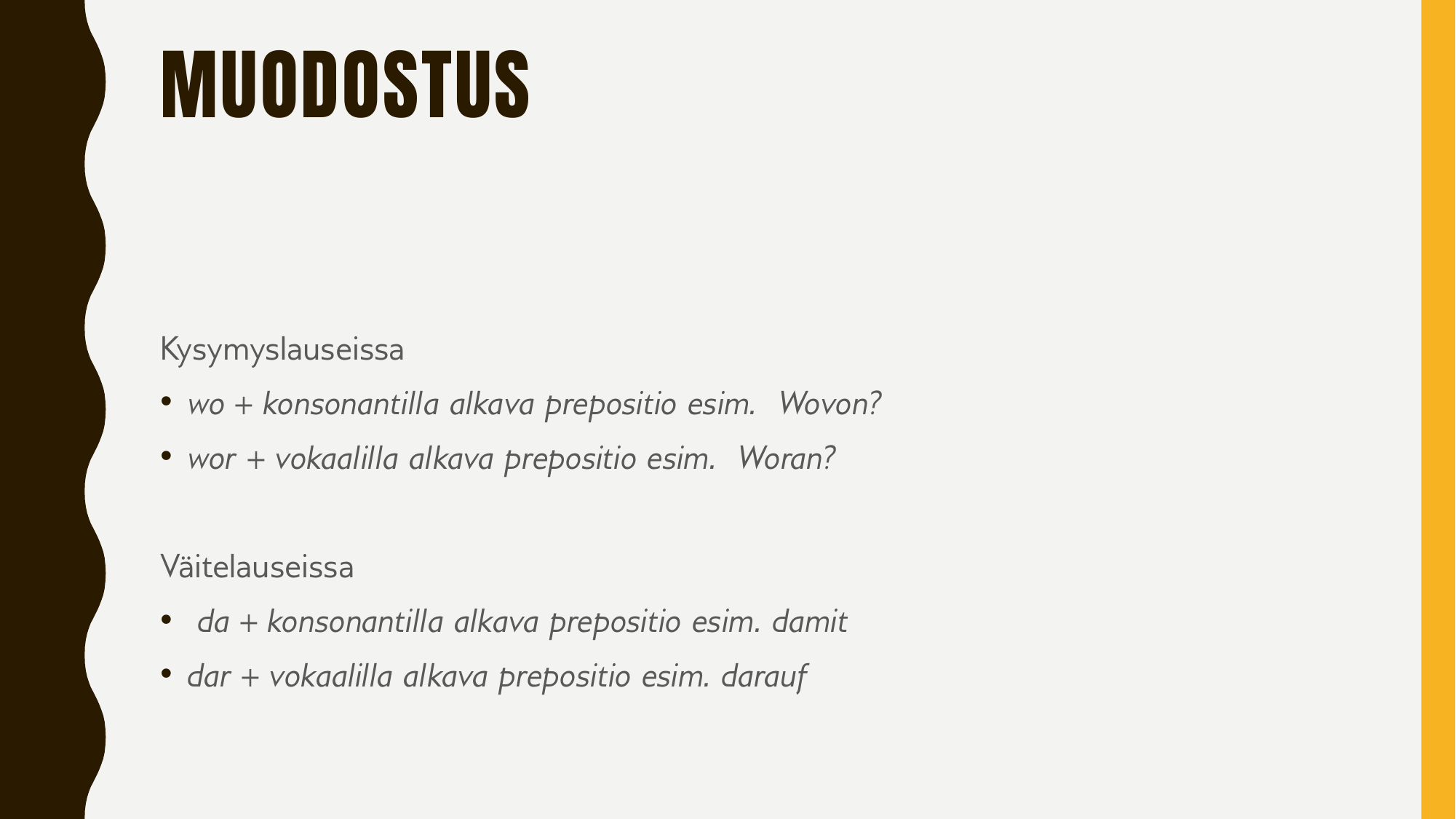

# MUODOSTUS

Kysymyslauseissa
wo + konsonantilla alkava prepositio esim.  Wovon?
wor + vokaalilla alkava prepositio esim.  Woran?

Väitelauseissa
 da + konsonantilla alkava prepositio esim. damit
dar + vokaalilla alkava prepositio esim. darauf